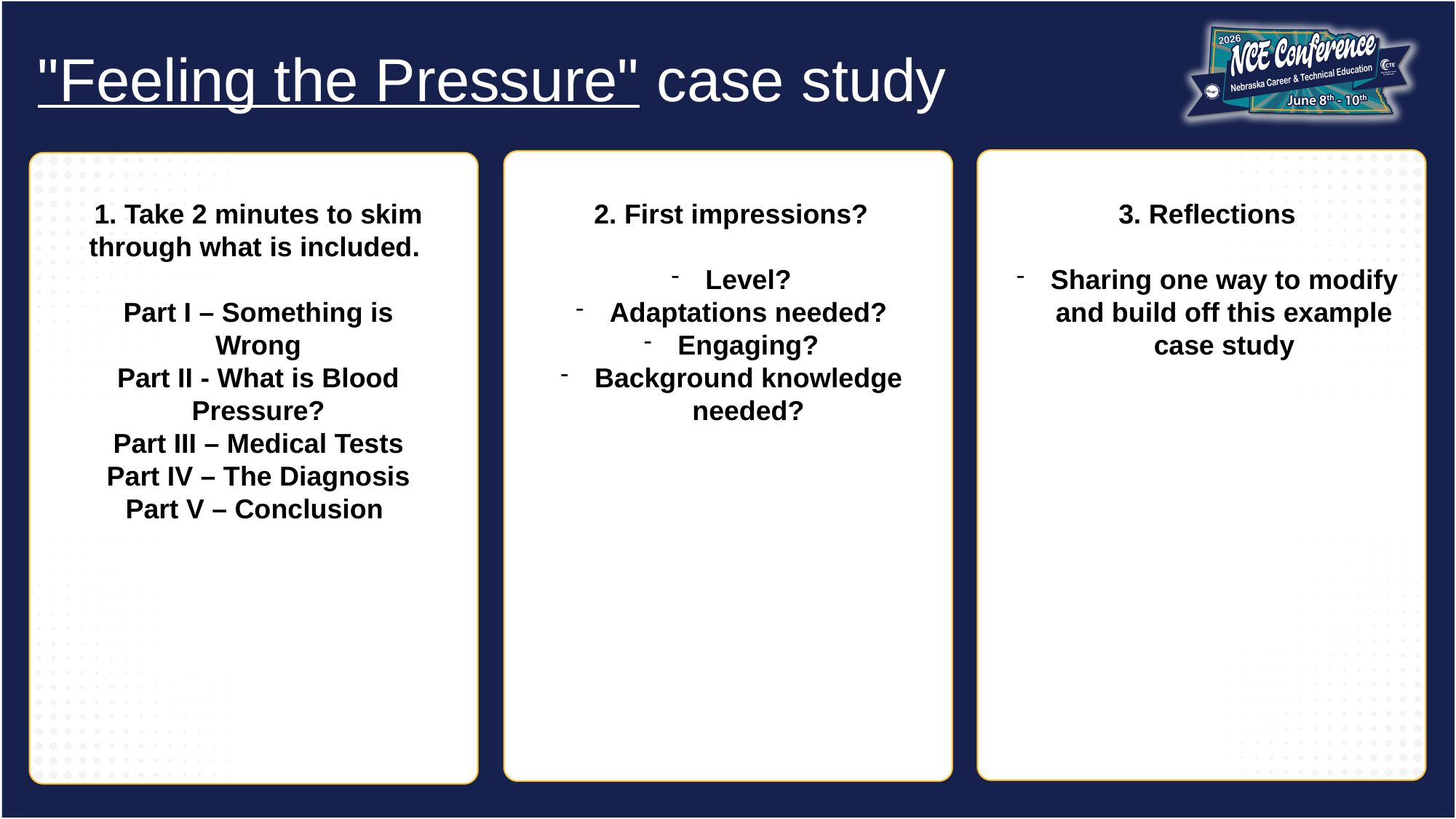

"Feeling the Pressure" case study
1. Take 2 minutes to skim through what is included. ​

Part I – Something is Wrong
Part II - What is Blood Pressure?
Part III – Medical Tests
Part IV – The Diagnosis
Part V – Conclusion

2. First impressions?

Level?
​Adaptations needed?
Engaging?
Background knowledge needed?

3. Reflections

Sharing one way to modify and build off this example case study